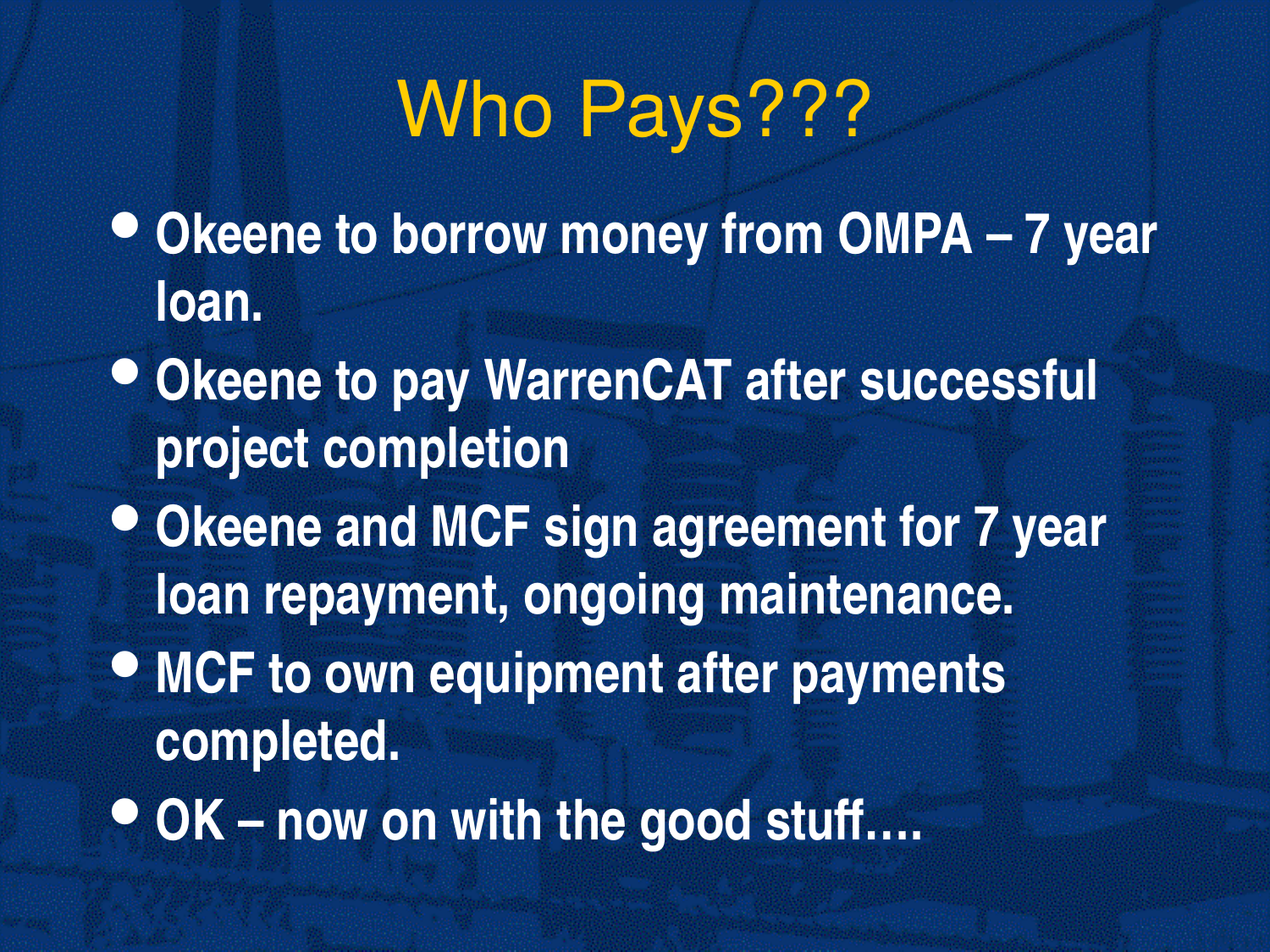

# Who Pays???
Okeene to borrow money from OMPA – 7 year loan.
Okeene to pay WarrenCAT after successful project completion
Okeene and MCF sign agreement for 7 year loan repayment, ongoing maintenance.
MCF to own equipment after payments completed.
OK – now on with the good stuff….